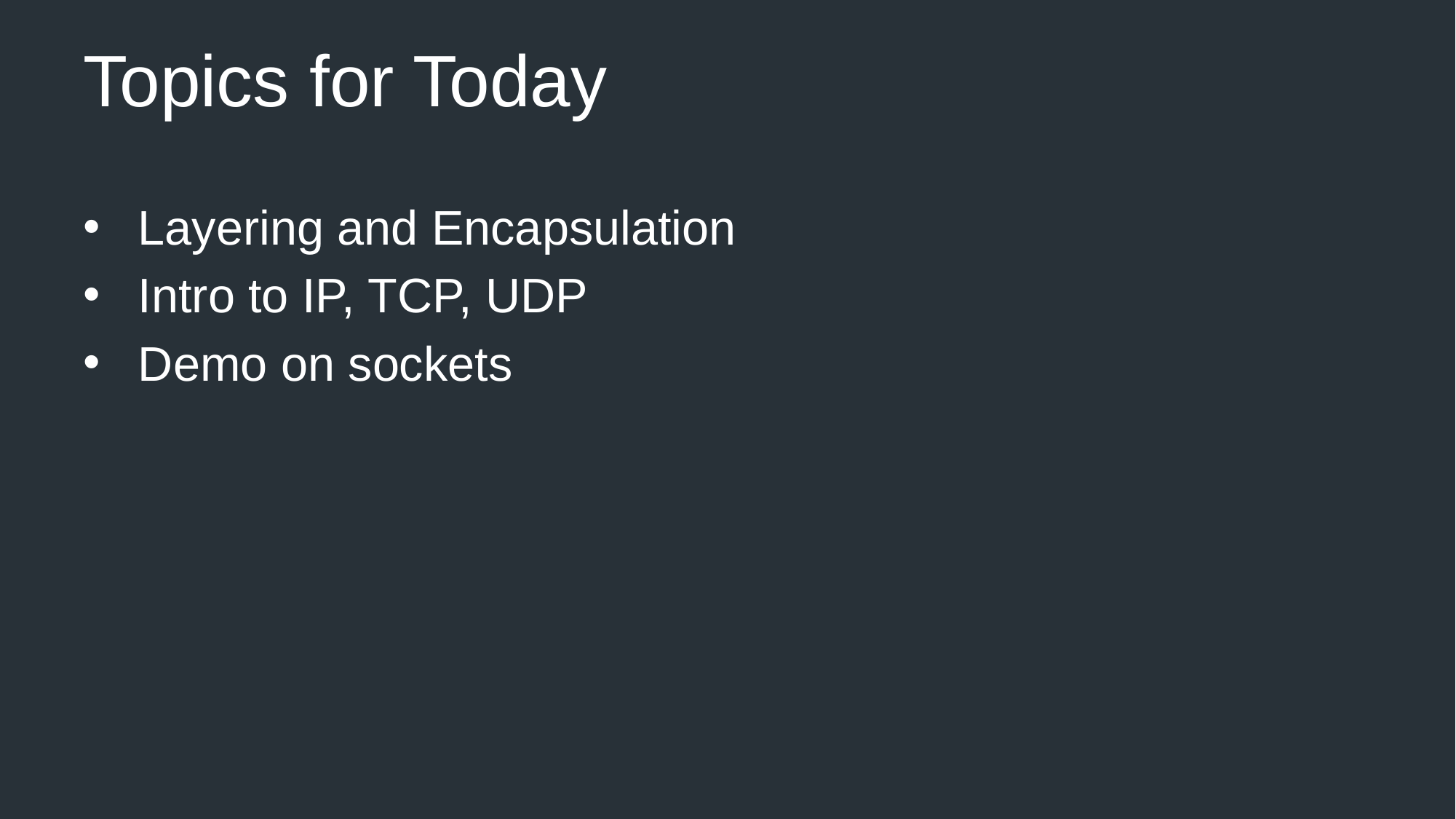

# Topics for Today
Layering and Encapsulation
Intro to IP, TCP, UDP
Demo on sockets